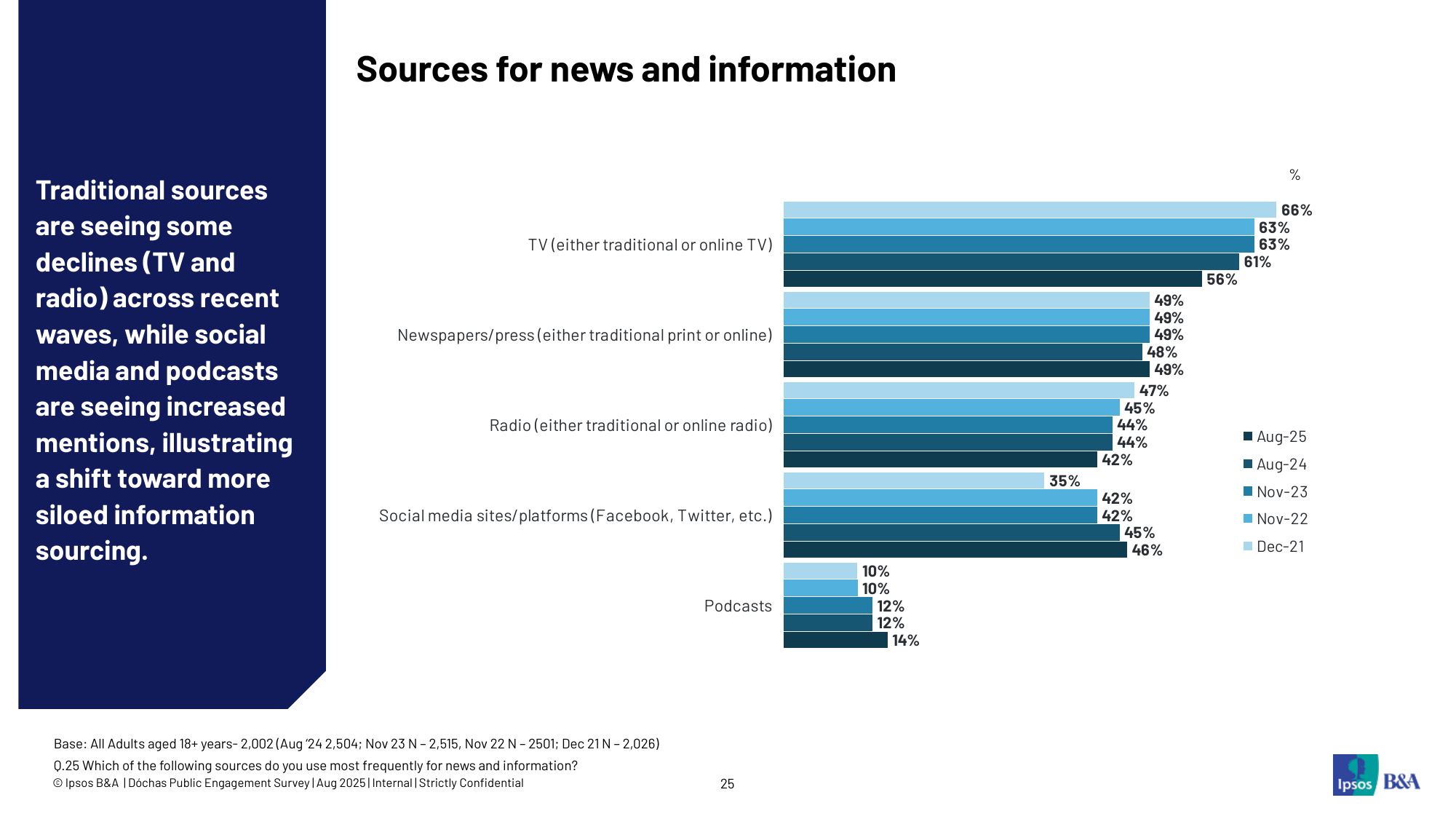

# Sources for news and information
%

### Chart

| Category | Dec-21 | Nov-22 | Nov-23 | Aug-24 | Aug-25 |
|---|---|---|---|---|---|
| TV (either traditional or online TV) | 66.0 | 63.0 | 63.0 | 61.0 | 56.0 |
| Newspapers/press (either traditional print or online) | 49.0 | 49.0 | 49.0 | 48.0 | 49.0 |
| Radio (either traditional or online radio) | 47.0 | 45.0 | 44.0 | 44.0 | 42.0 |
| Social media sites/platforms (Facebook, Twitter, etc.) | 35.0 | 42.0 | 42.0 | 45.0 | 46.0 |
| Podcasts | 10.0 | 10.0 | 12.0 | 12.0 | 14.0 |

Traditional sources are seeing some declines (TV and radio) across recent waves, while social media and podcasts are seeing increased mentions, illustrating a shift toward more siloed information sourcing.
Base: All Adults aged 18+ years- 2,002 (Aug ‘24 2,504; Nov 23 N – 2,515, Nov 22 N – 2501; Dec 21 N – 2,026)
Q.25 Which of the following sources do you use most frequently for news and information?